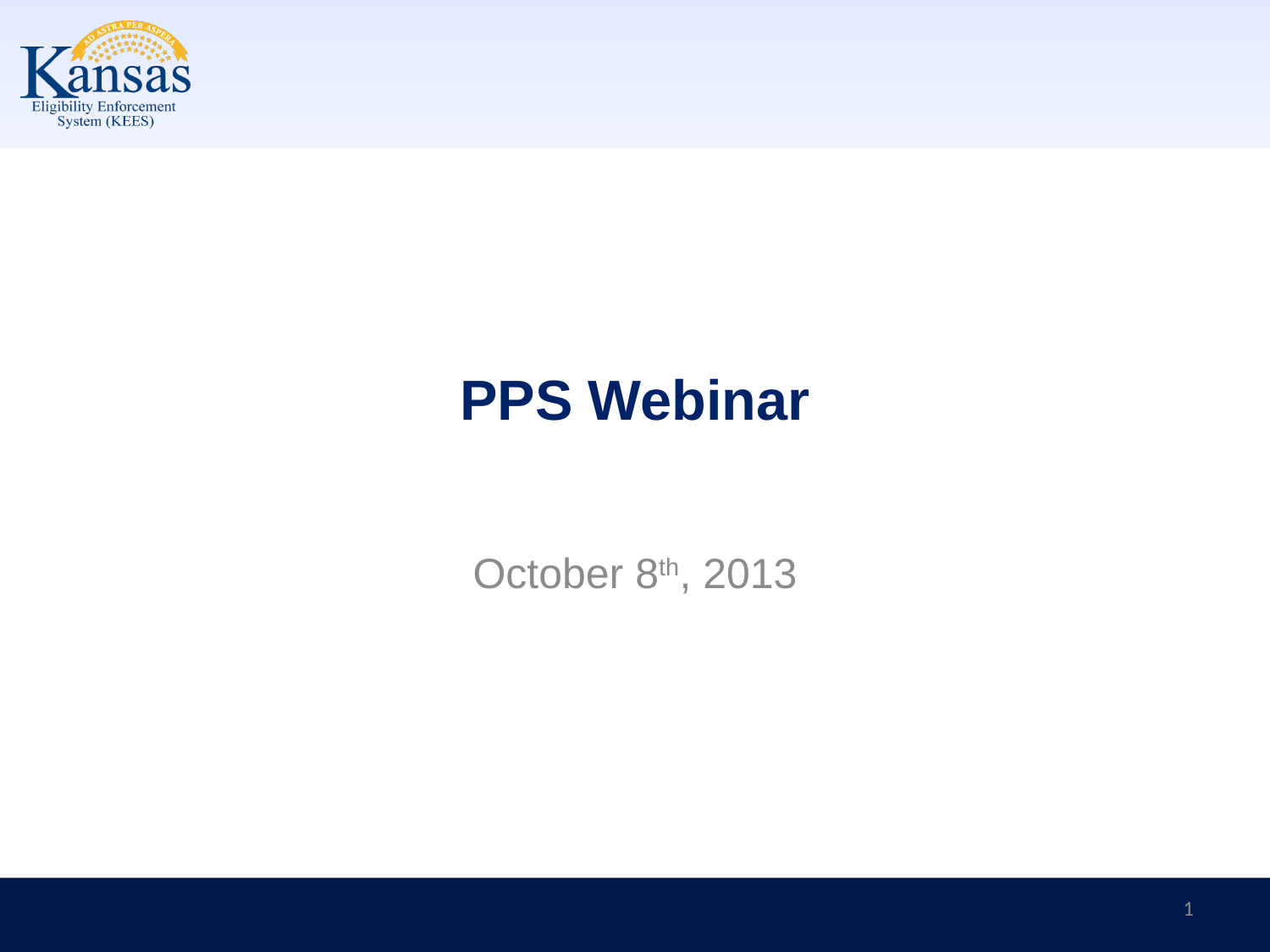

# PPS Webinar
October 8th, 2013
1